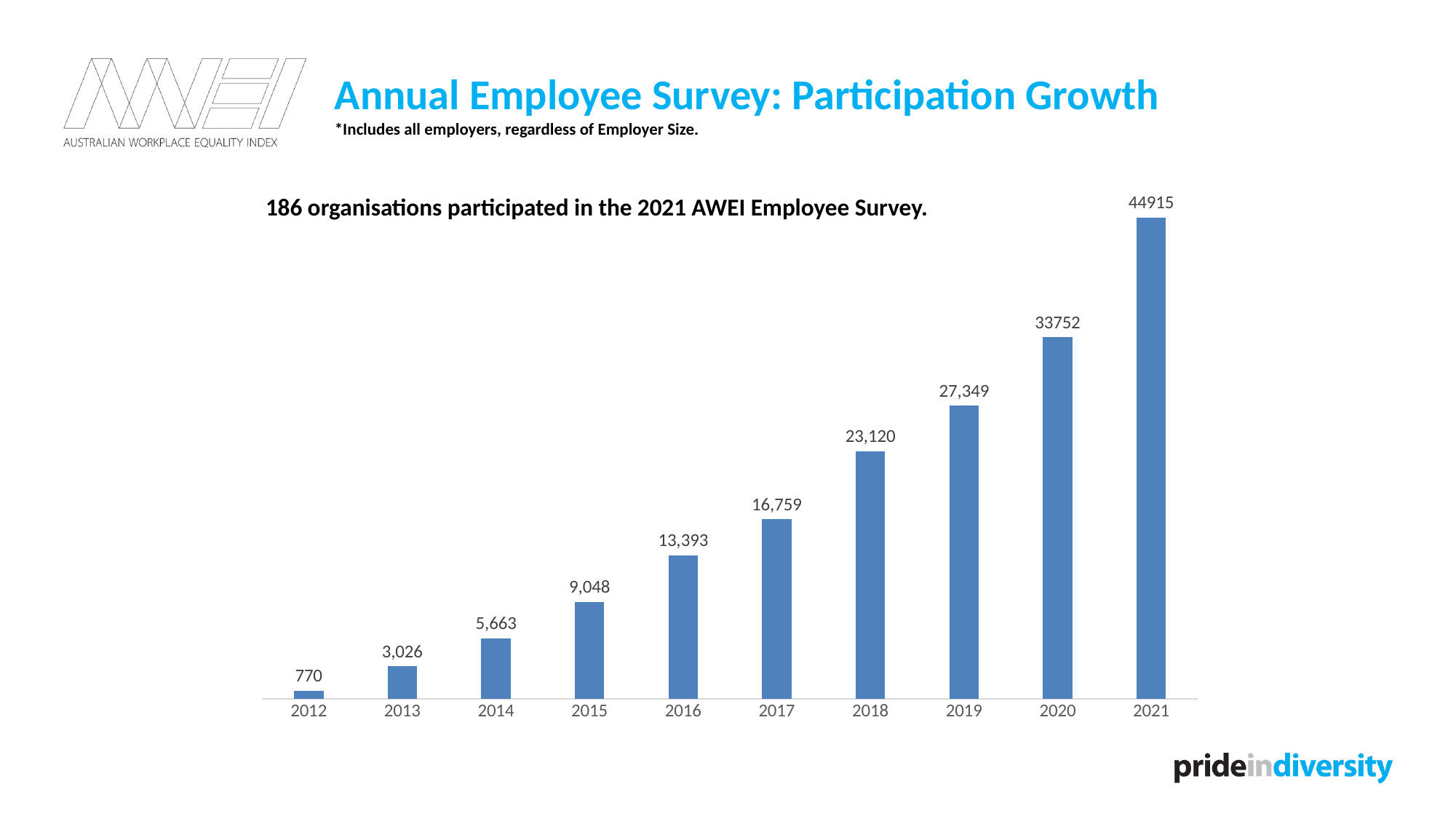

# Annual Employee Survey: Participation Growth *Includes all employers, regardless of Employer Size.

### Chart

| Category | Series 1 |
|---|---|
| 2012 | 770.0 |
| 2013 | 3026.0 |
| 2014 | 5663.0 |
| 2015 | 9048.0 |
| 2016 | 13393.0 |
| 2017 | 16759.0 |
| 2018 | 23120.0 |
| 2019 | 27349.0 |
| 2020 | 33752.0 |
| 2021 | 44915.0 |
186 organisations participated in the 2021 AWEI Employee Survey.